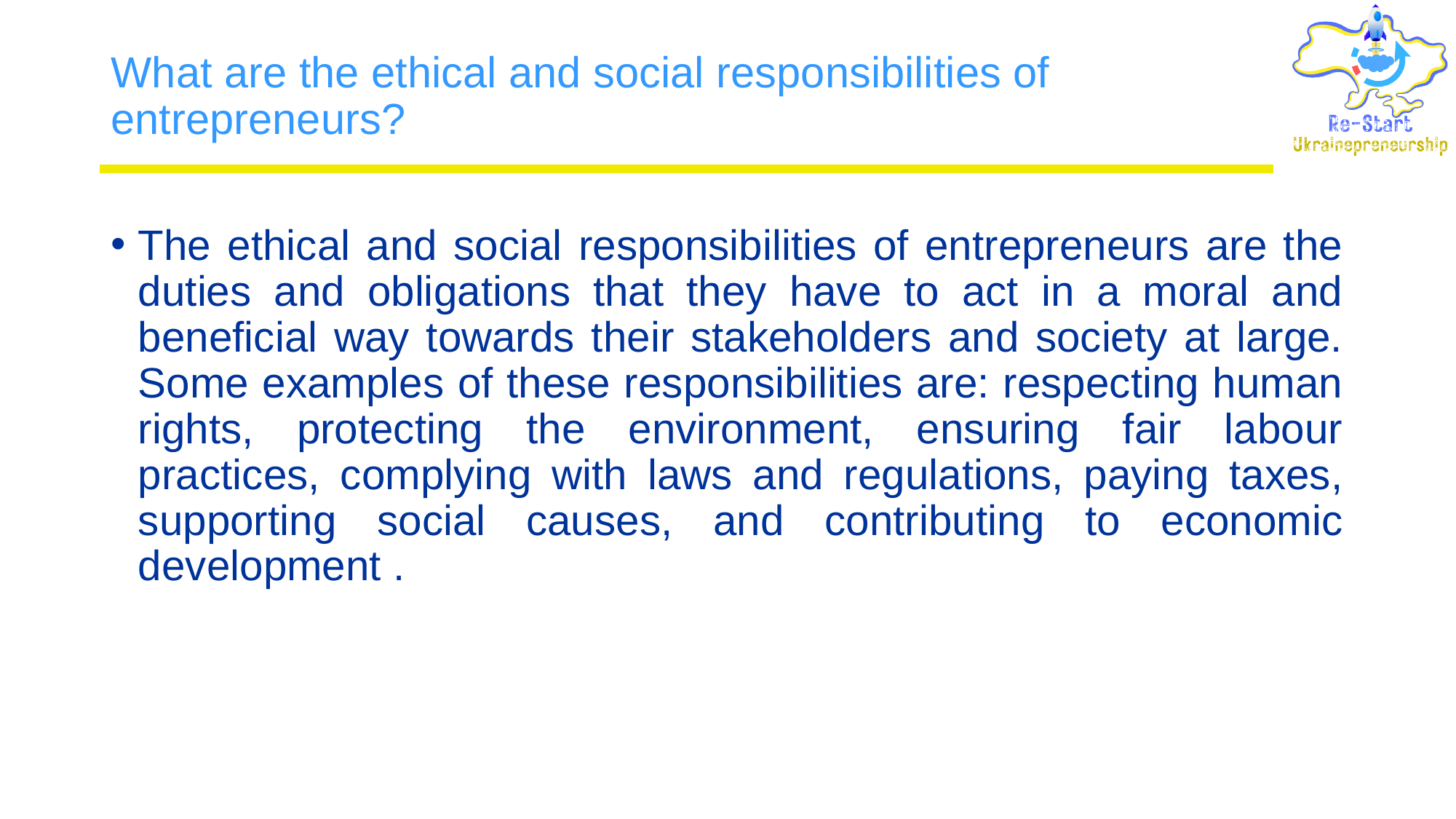

# What are the ethical and social responsibilities of entrepreneurs?
The ethical and social responsibilities of entrepreneurs are the duties and obligations that they have to act in a moral and beneficial way towards their stakeholders and society at large. Some examples of these responsibilities are: respecting human rights, protecting the environment, ensuring fair labour practices, complying with laws and regulations, paying taxes, supporting social causes, and contributing to economic development .